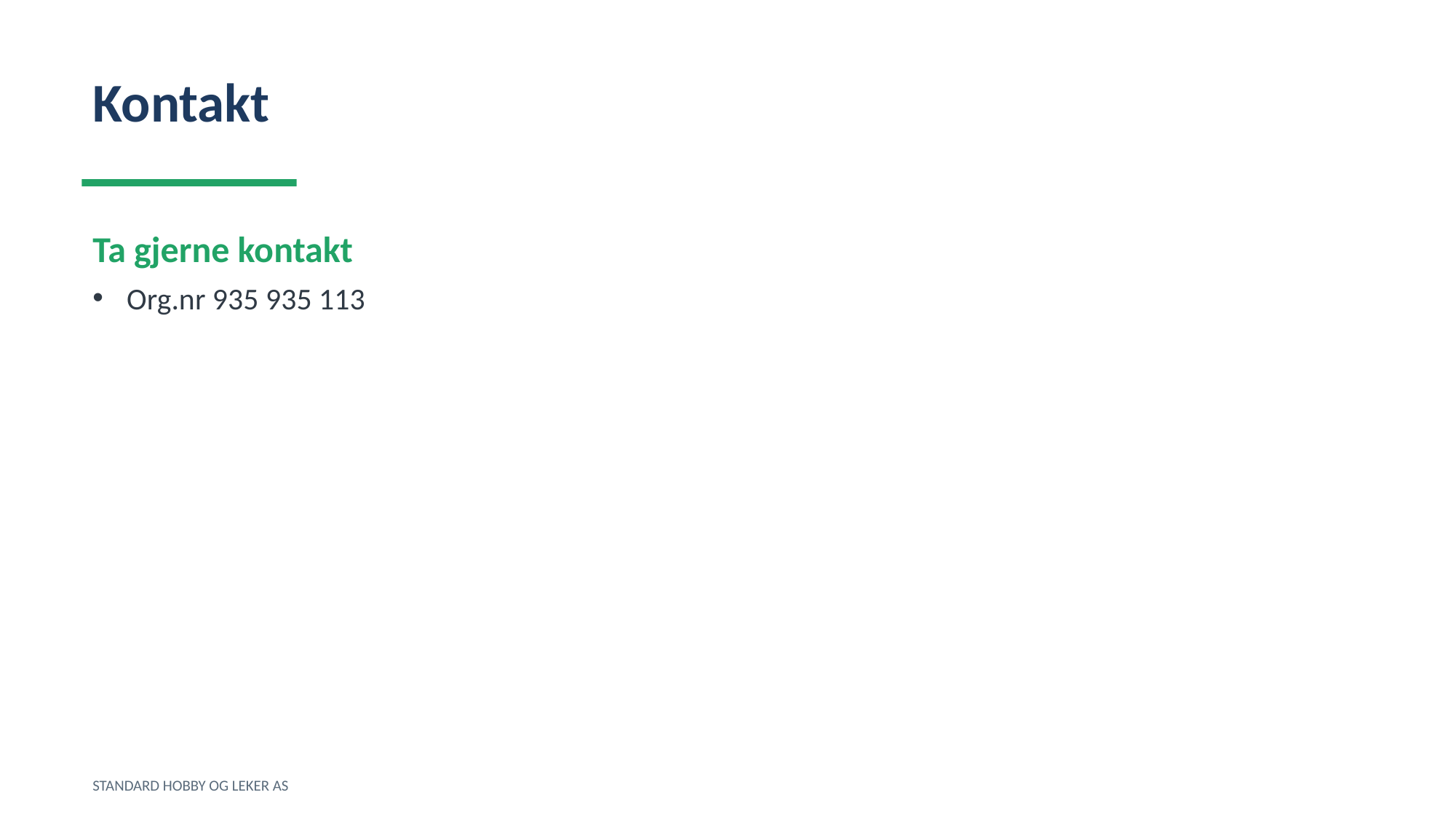

Kontakt

Ta gjerne kontakt
Org.nr 935 935 113
STANDARD HOBBY OG LEKER AS